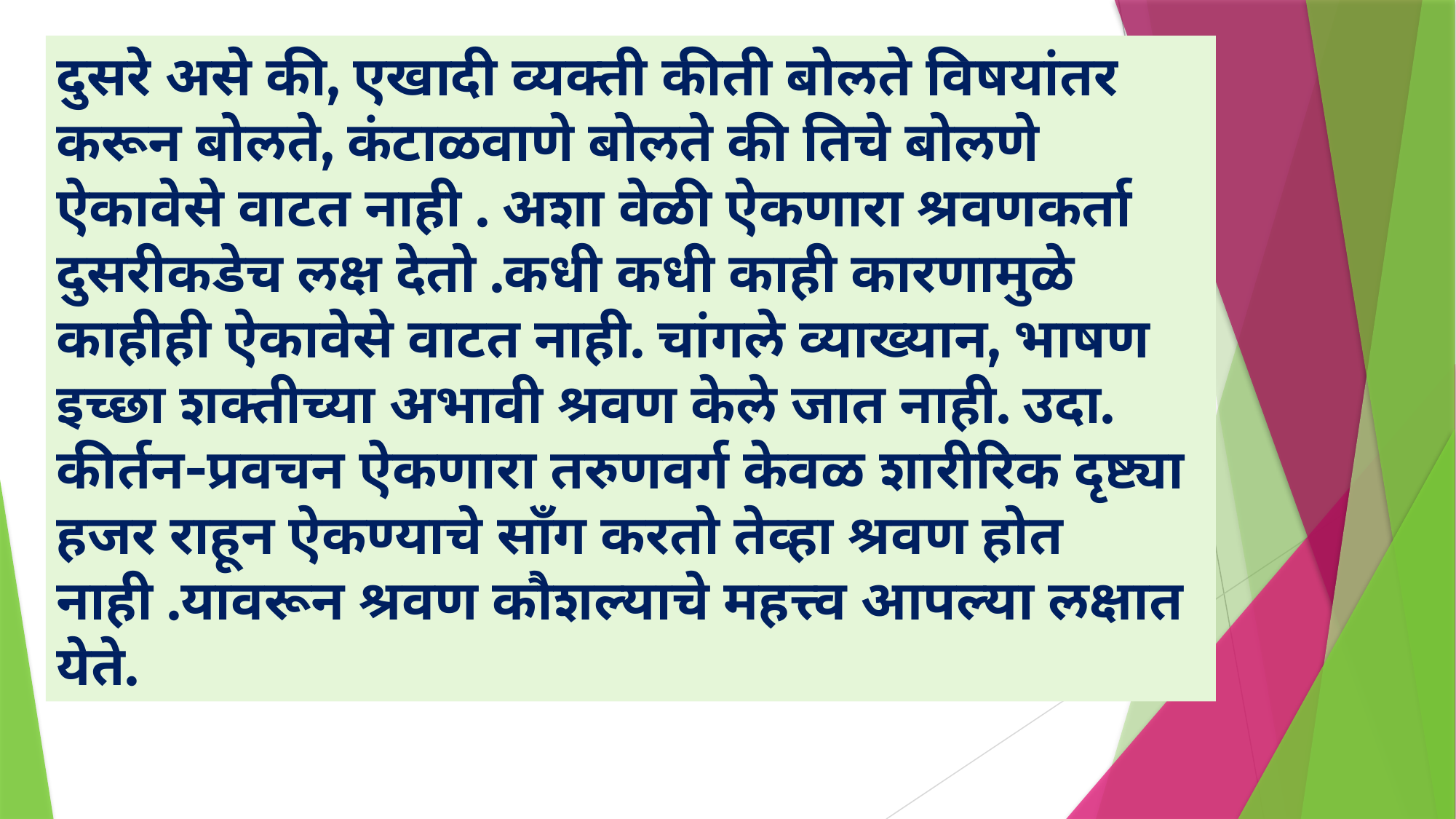

दुसरे असे की, एखादी व्यक्ती कीती बोलते विषयांतर करून बोलते, कंटाळवाणे बोलते की तिचे बोलणे ऐकावेसे वाटत नाही . अशा वेळी ऐकणारा श्रवणकर्ता दुसरीकडेच लक्ष देतो .कधी कधी काही कारणामुळे काहीही ऐकावेसे वाटत नाही. चांगले व्याख्यान, भाषण इच्छा शक्तीच्या अभावी श्रवण केले जात नाही. उदा. कीर्तन-प्रवचन ऐकणारा तरुणवर्ग केवळ शारीरिक दृष्ट्या  हजर राहून ऐकण्याचे सॉंग करतो तेव्हा श्रवण होत नाही .यावरून श्रवण कौशल्याचे महत्त्व आपल्या लक्षात येते.